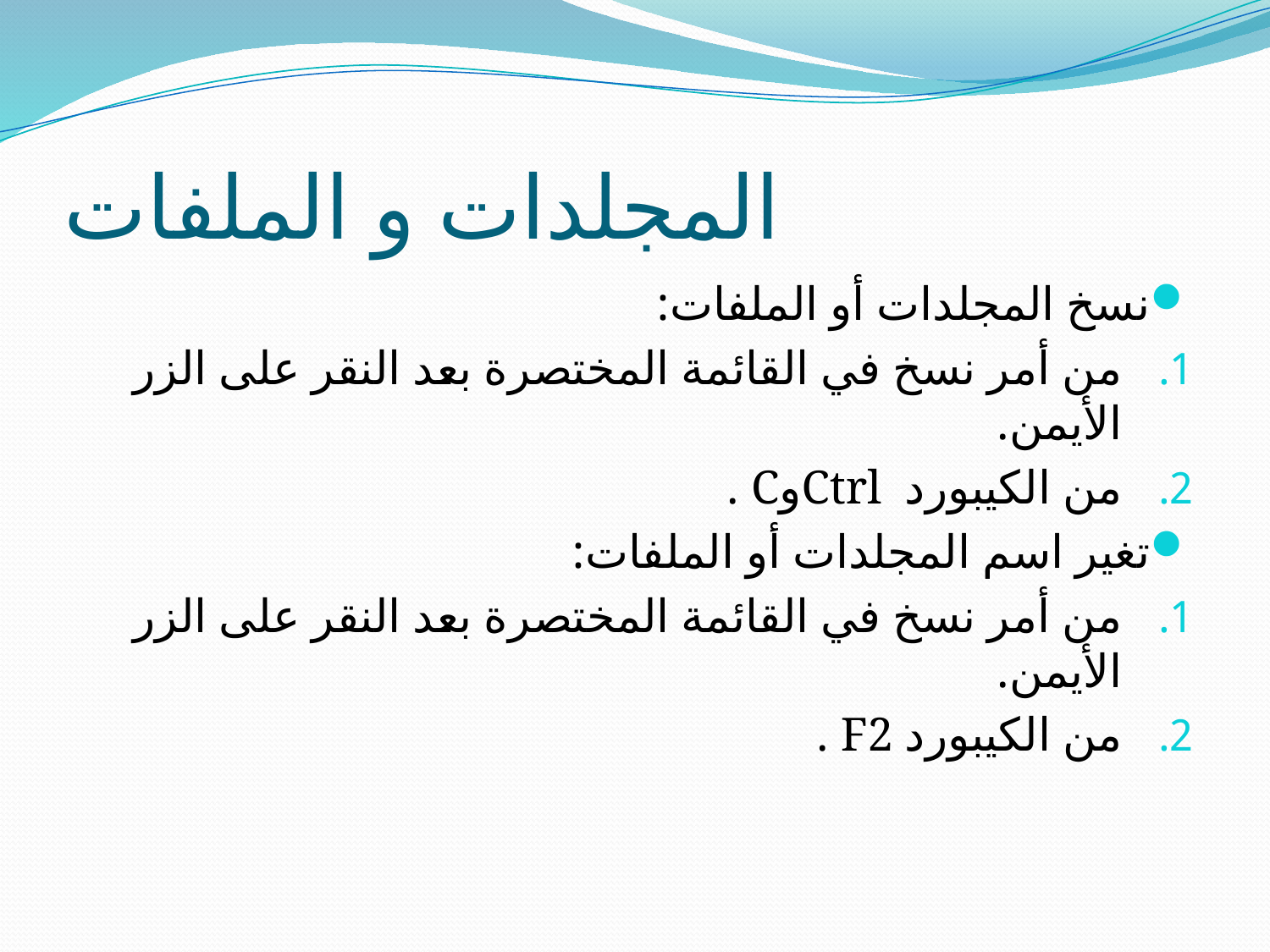

# المجلدات و الملفات
نسخ المجلدات أو الملفات:
من أمر نسخ في القائمة المختصرة بعد النقر على الزر الأيمن.
من الكيبورد  CtrlوC .
تغير اسم المجلدات أو الملفات:
من أمر نسخ في القائمة المختصرة بعد النقر على الزر الأيمن.
من الكيبورد F2 .